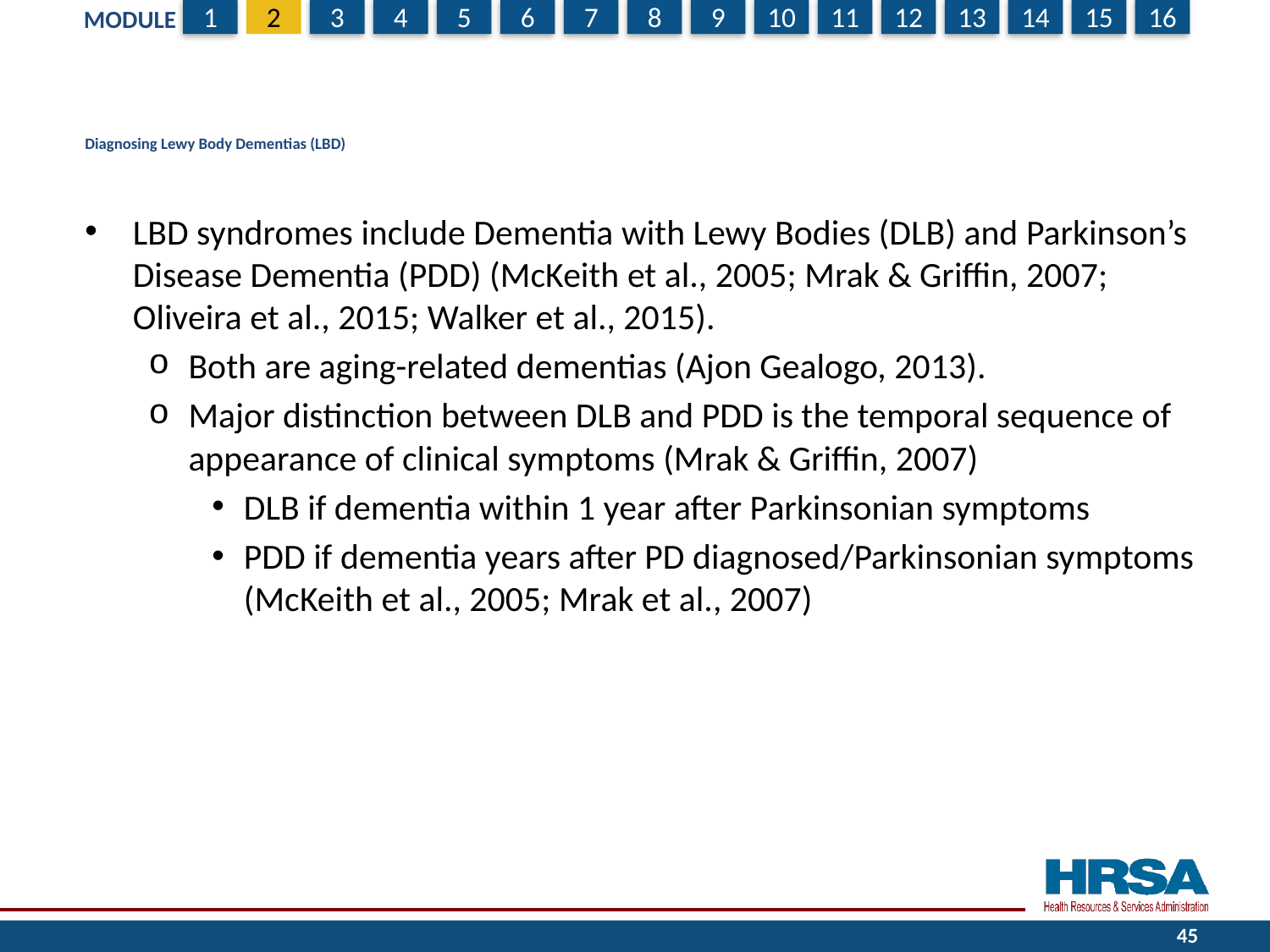

# Diagnosing Lewy Body Dementias (LBD)
LBD syndromes include Dementia with Lewy Bodies (DLB) and Parkinson’s Disease Dementia (PDD) (McKeith et al., 2005; Mrak & Griffin, 2007; Oliveira et al., 2015; Walker et al., 2015).
Both are aging-related dementias (Ajon Gealogo, 2013).
Major distinction between DLB and PDD is the temporal sequence of appearance of clinical symptoms (Mrak & Griffin, 2007)
DLB if dementia within 1 year after Parkinsonian symptoms
PDD if dementia years after PD diagnosed/Parkinsonian symptoms (McKeith et al., 2005; Mrak et al., 2007)